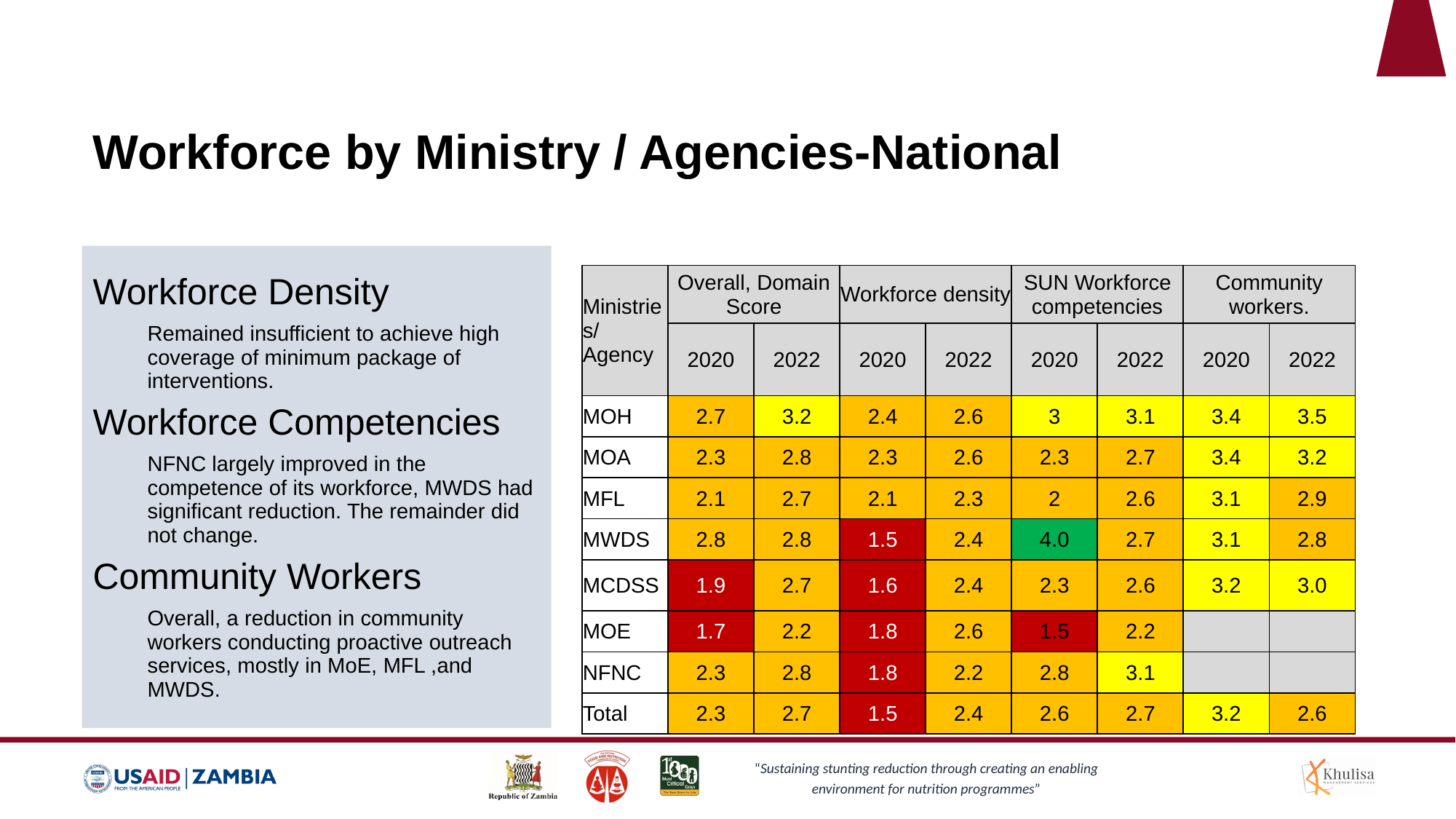

# Workforce by Ministry / Agencies-National
Workforce Density
Remained insufficient to achieve high coverage of minimum package of interventions.
Workforce Competencies
NFNC largely improved in the competence of its workforce, MWDS had significant reduction. The remainder did not change.
Community Workers
Overall, a reduction in community workers conducting proactive outreach services, mostly in MoE, MFL ,and MWDS.
| Ministries/ Agency | Overall, Domain Score |  | Workforce density |  | SUN Workforce competencies |  | Community workers. |  |
| --- | --- | --- | --- | --- | --- | --- | --- | --- |
|  | 2020 | 2022 | 2020 | 2022 | 2020 | 2022 | 2020 | 2022 |
| MOH | 2.7 | 3.2 | 2.4 | 2.6 | 3 | 3.1 | 3.4 | 3.5 |
| MOA | 2.3 | 2.8 | 2.3 | 2.6 | 2.3 | 2.7 | 3.4 | 3.2 |
| MFL | 2.1 | 2.7 | 2.1 | 2.3 | 2 | 2.6 | 3.1 | 2.9 |
| MWDS | 2.8 | 2.8 | 1.5 | 2.4 | 4.0 | 2.7 | 3.1 | 2.8 |
| MCDSS | 1.9 | 2.7 | 1.6 | 2.4 | 2.3 | 2.6 | 3.2 | 3.0 |
| MOE | 1.7 | 2.2 | 1.8 | 2.6 | 1.5 | 2.2 |  |  |
| NFNC | 2.3 | 2.8 | 1.8 | 2.2 | 2.8 | 3.1 |  |  |
| Total | 2.3 | 2.7 | 1.5 | 2.4 | 2.6 | 2.7 | 3.2 | 2.6 |